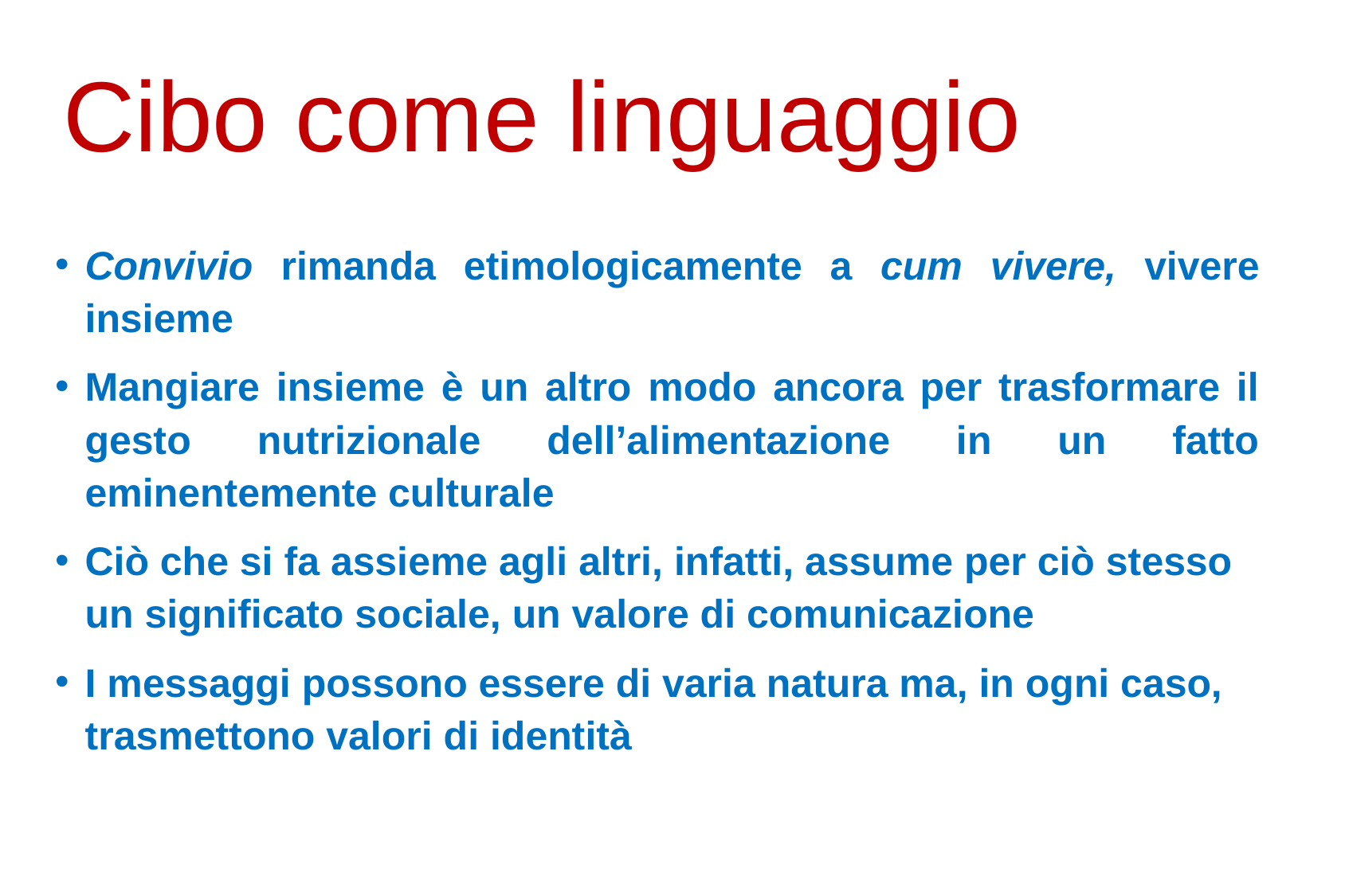

Cibo come linguaggio
Convivio rimanda etimologicamente a cum vivere, vivere insieme
Mangiare insieme è un altro modo ancora per trasformare il gesto nutrizionale dell’alimentazione in un fatto eminentemente culturale
Ciò che si fa assieme agli altri, infatti, assume per ciò stesso un significato sociale, un valore di comunicazione
I messaggi possono essere di varia natura ma, in ogni caso, trasmettono valori di identità